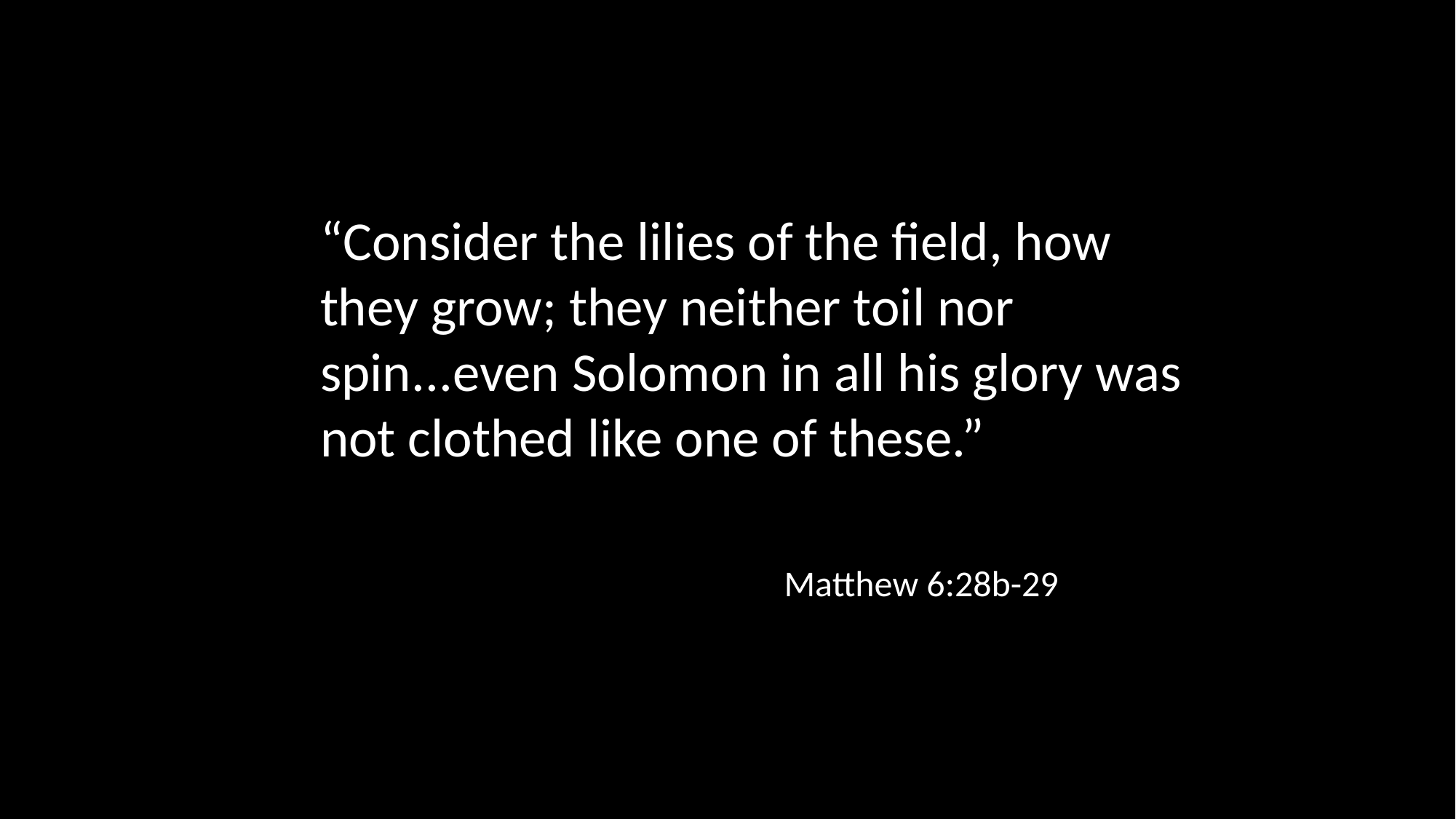

“Consider the lilies of the field, how they grow; they neither toil nor spin...even Solomon in all his glory was not clothed like one of these.”
Matthew 6:28b-29